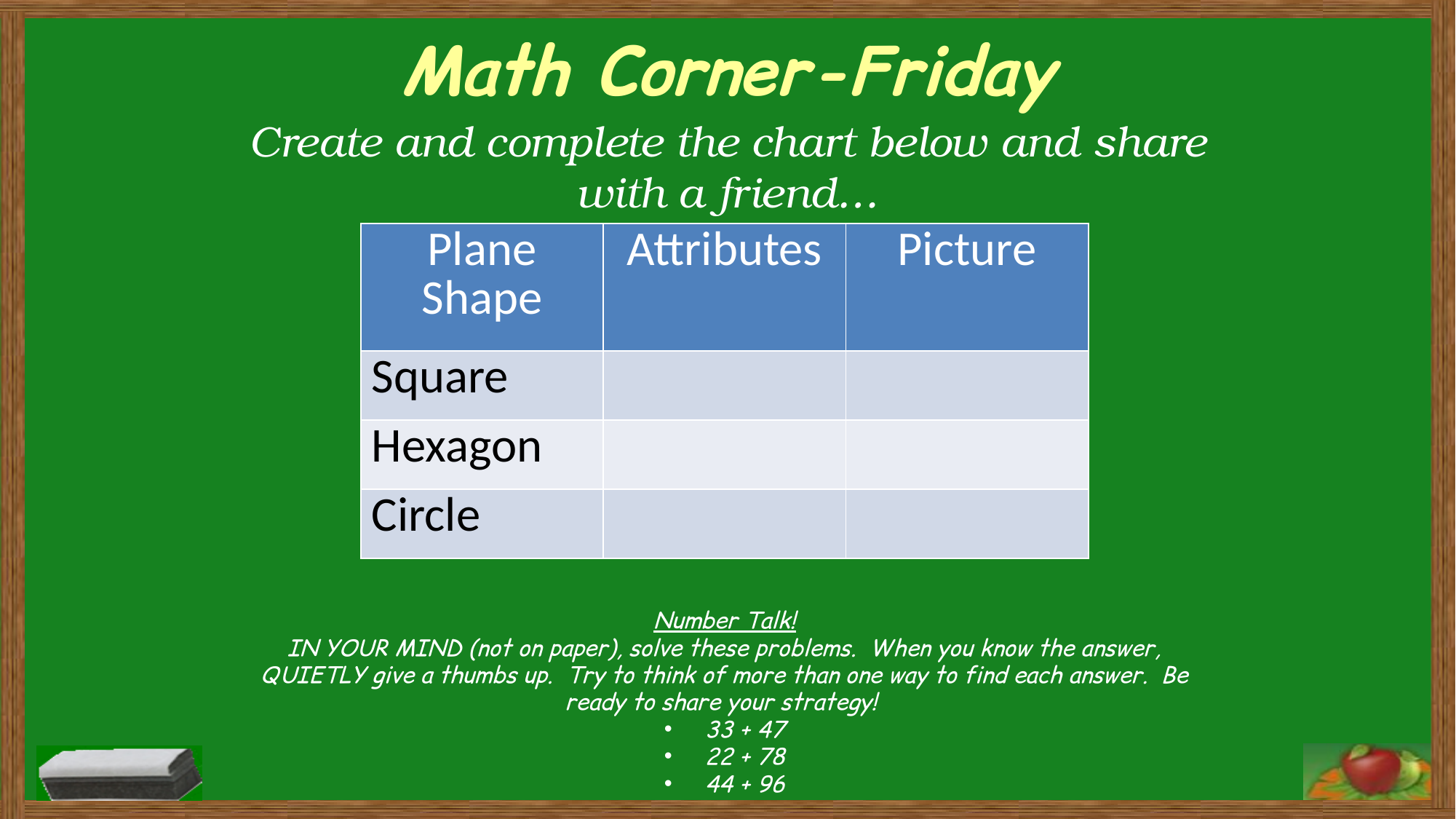

Math Corner-Friday
Create and complete the chart below and share with a friend…

| Plane Shape | Attributes | Picture |
| --- | --- | --- |
| Square |  |  |
| Hexagon |  |  |
| Circle |  |  |

Number Talk!
IN YOUR MIND (not on paper), solve these problems.  When you know the answer, QUIETLY give a thumbs up.  Try to think of more than one way to find each answer.  Be ready to share your strategy!
33 + 47
22 + 78
44 + 96